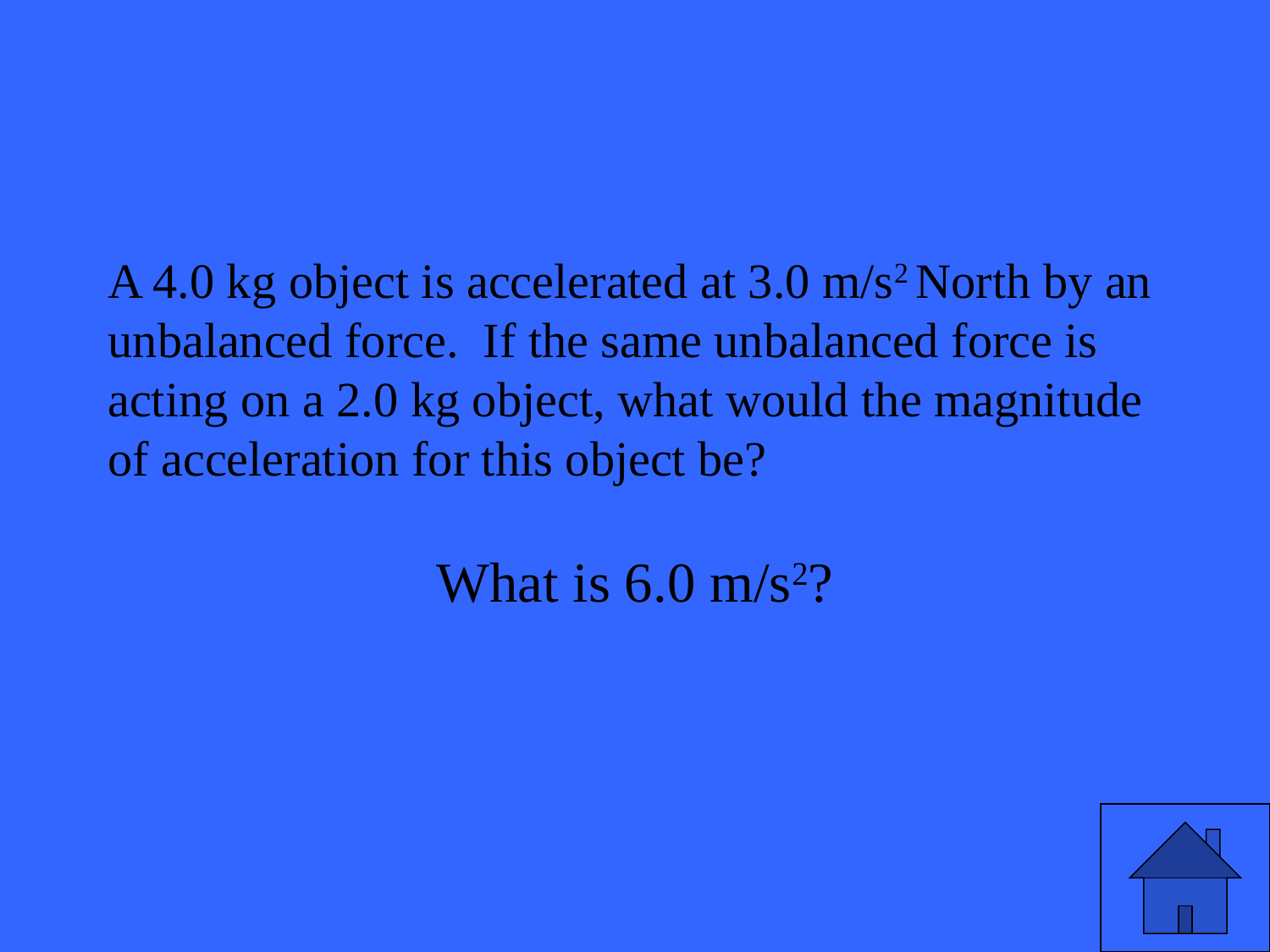

# A 4.0 kg object is accelerated at 3.0 m/s2 North by an unbalanced force.  If the same unbalanced force is acting on a 2.0 kg object, what would the magnitude of acceleration for this object be?
What is 6.0 m/s2?